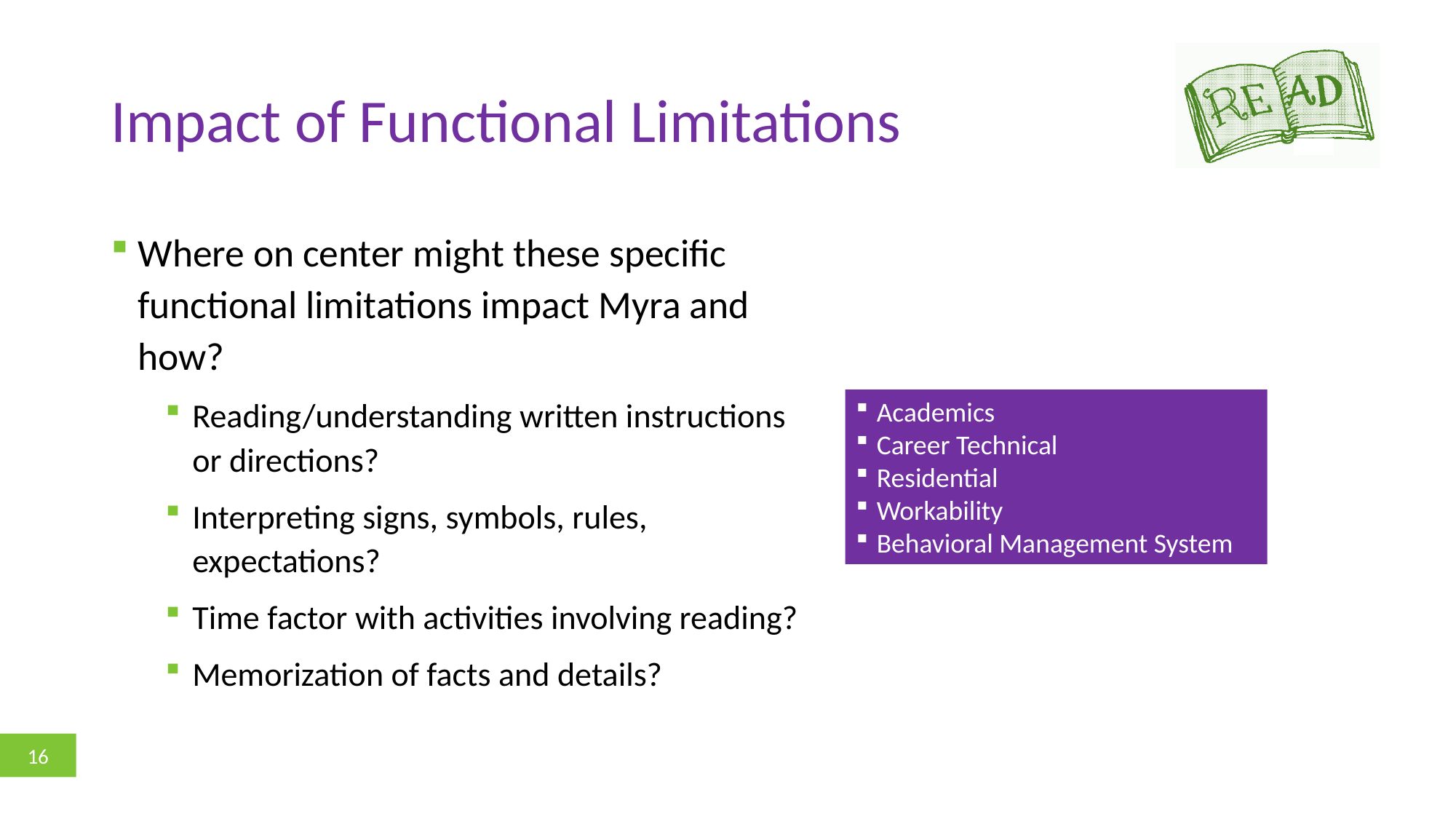

# Impact of Functional Limitations
Where on center might these specific functional limitations impact Myra and how?
Reading/understanding written instructions or directions?
Interpreting signs, symbols, rules, expectations?
Time factor with activities involving reading?
Memorization of facts and details?

Academics
Career Technical
Residential
Workability
Behavioral Management System